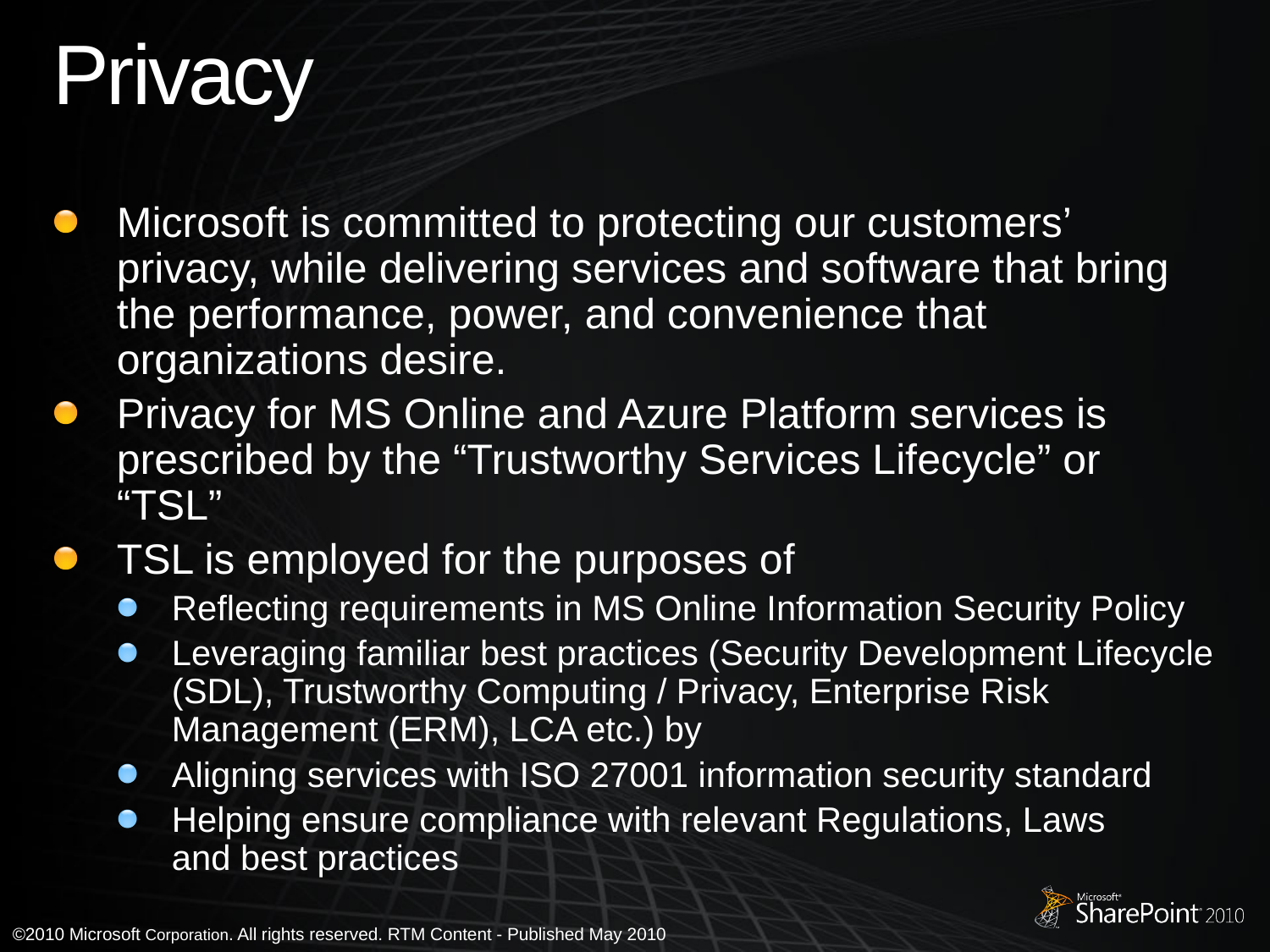

# Privacy
Microsoft is committed to protecting our customers’ privacy, while delivering services and software that bring the performance, power, and convenience that organizations desire.
Privacy for MS Online and Azure Platform services is prescribed by the “Trustworthy Services Lifecycle” or “TSL”
TSL is employed for the purposes of
Reflecting requirements in MS Online Information Security Policy
Leveraging familiar best practices (Security Development Lifecycle (SDL), Trustworthy Computing / Privacy, Enterprise Risk Management (ERM), LCA etc.) by
Aligning services with ISO 27001 information security standard
Helping ensure compliance with relevant Regulations, Laws
and best practices